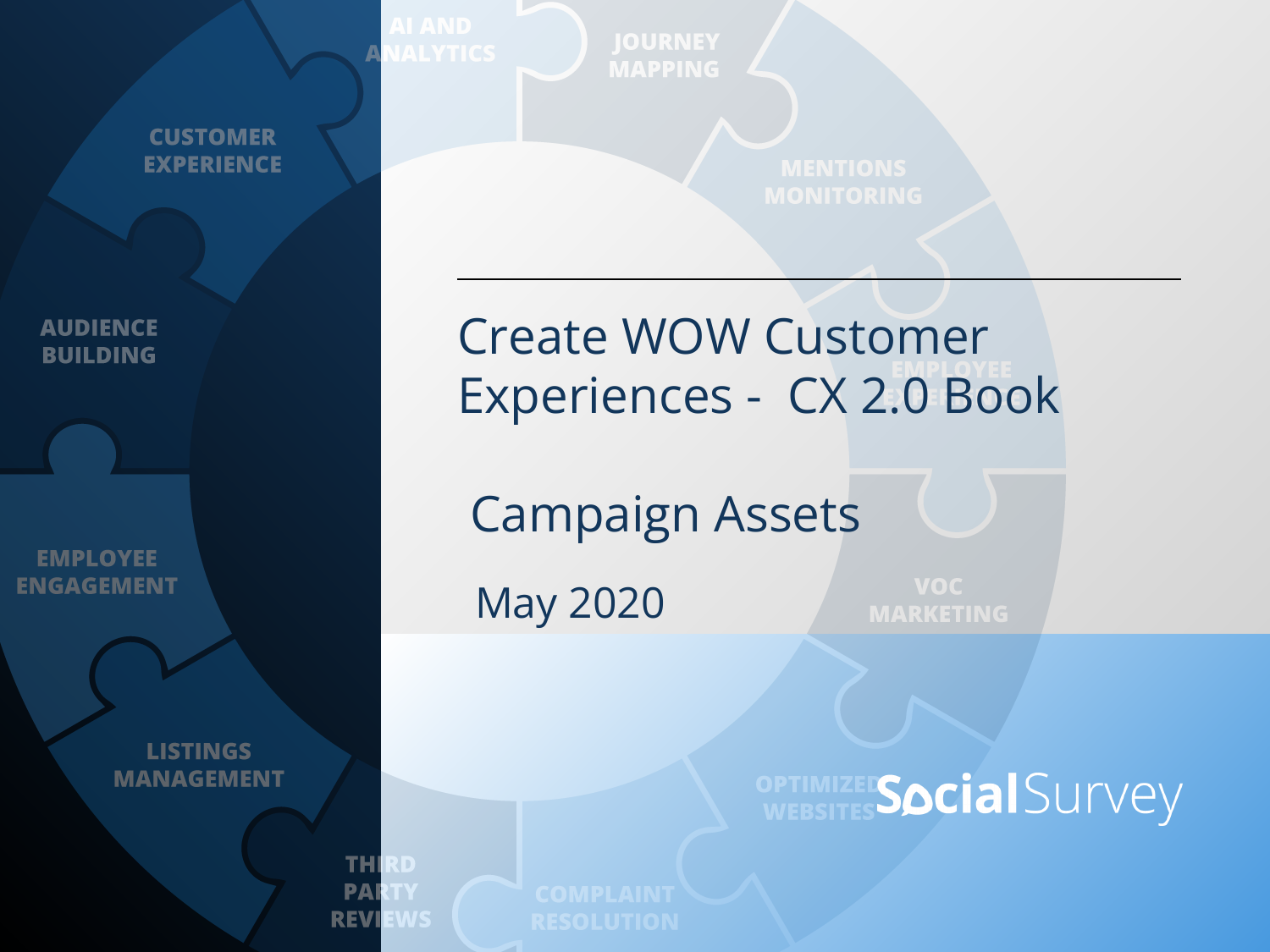

# Create WOW Customer Experiences -  CX 2.0 Book Campaign Assets
May 2020